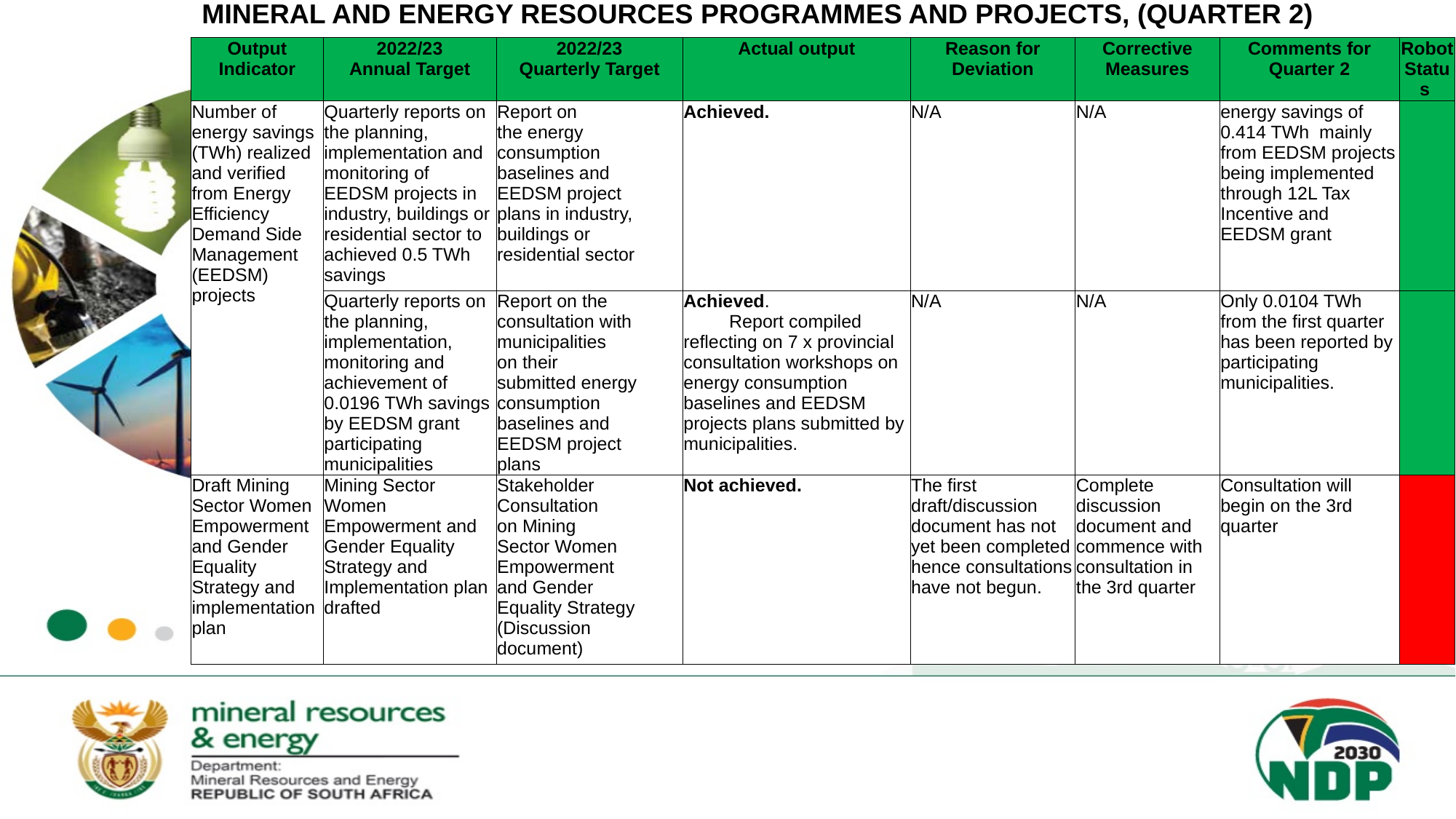

MINERAL AND ENERGY RESOURCES PROGRAMMES AND PROJECTS, (QUARTER 2)
| Output Indicator | 2022/23 Annual Target | 2022/23 Quarterly Target | Actual output | Reason for Deviation | Corrective Measures | Comments for Quarter 2 | Robot Status |
| --- | --- | --- | --- | --- | --- | --- | --- |
| Number of energy savings (TWh) realized and verified from Energy Efficiency Demand Side Management (EEDSM) projects | Quarterly reports on the planning, implementation and monitoring of EEDSM projects in industry, buildings or residential sector to achieved 0.5 TWh savings | Report on the energy consumption baselines and EEDSM project plans in industry, buildings or residential sector | Achieved. | N/A | N/A | energy savings of 0.414 TWh mainly from EEDSM projects being implemented through 12L Tax Incentive and EEDSM grant |  |
|  | Quarterly reports on the planning, implementation, monitoring and achievement of 0.0196 TWh savings by EEDSM grant participating municipalities | Report on the consultation with municipalities on their submitted energy consumption baselines and EEDSM project plans | Achieved. Report compiled reflecting on 7 x provincial consultation workshops on energy consumption baselines and EEDSM projects plans submitted by municipalities. | N/A | N/A | Only 0.0104 TWh from the first quarter has been reported by participating municipalities. |  |
| Draft Mining Sector Women Empowerment and Gender Equality Strategy and implementation plan | Mining Sector Women Empowerment and Gender Equality Strategy and Implementation plan drafted | Stakeholder Consultation on Mining Sector Women Empowerment and Gender Equality Strategy (Discussion document) | Not achieved. | The first draft/discussion document has not yet been completed hence consultations have not begun. | Complete discussion document and commence with consultation in the 3rd quarter | Consultation will begin on the 3rd quarter |  |